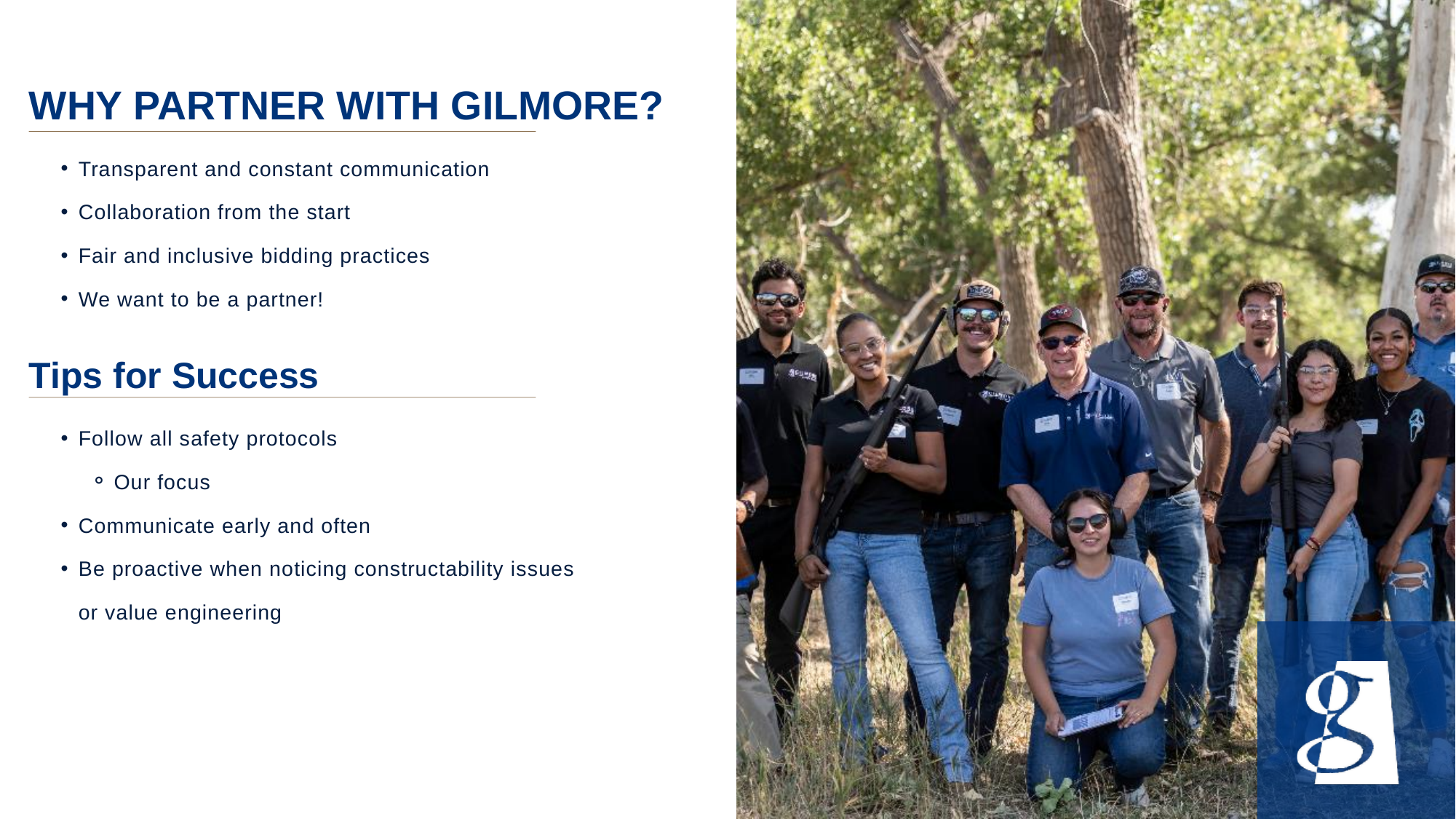

Why Partner with Gilmore?

Transparent and constant communication
Collaboration from the start
Fair and inclusive bidding practices
We want to be a partner!
Tips for Success

Follow all safety protocols
Our focus
Communicate early and often
Be proactive when noticing constructability issues or value engineering